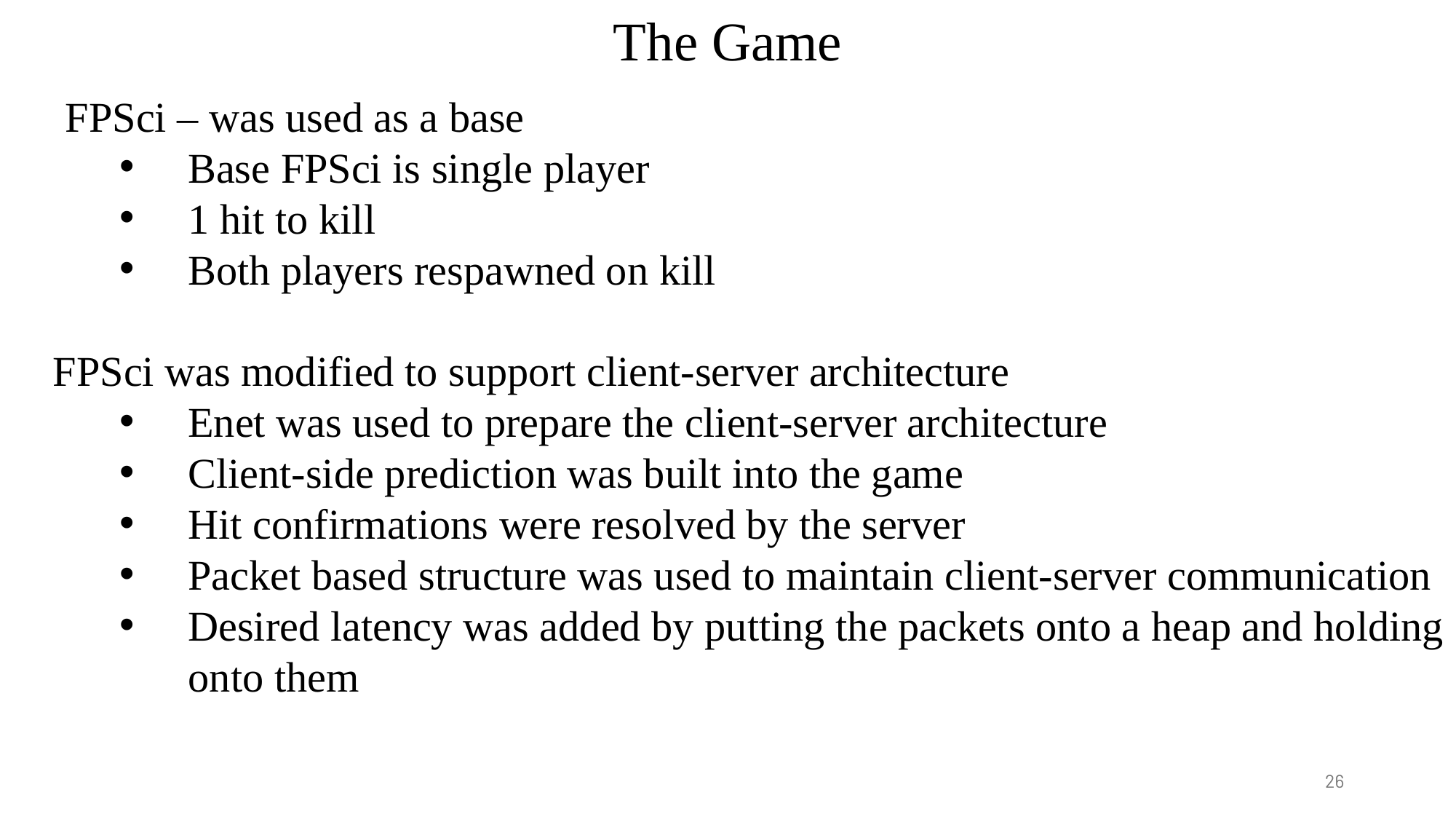

The Game
FPSci – was used as a base
Base FPSci is single player
1 hit to kill
Both players respawned on kill

    FPSci was modified to support client-server architecture
Enet was used to prepare the client-server architecture
Client-side prediction was built into the game
Hit confirmations were resolved by the server
Packet based structure was used to maintain client-server communication
Desired latency was added by putting the packets onto a heap and holding onto them

26